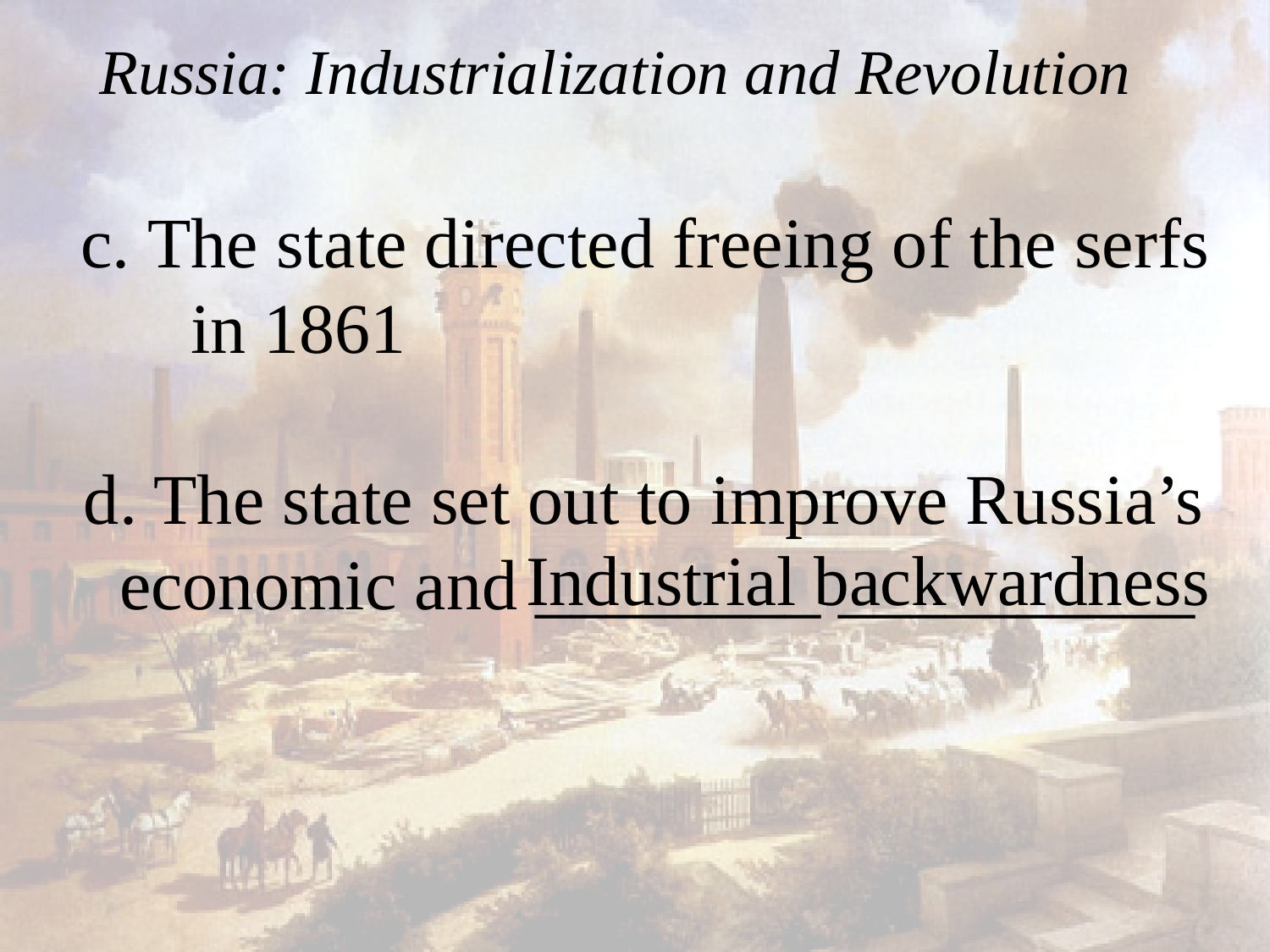

# Russia: Industrialization and Revolution
    c. The state directed freeing of the serfs
          in 1861

    d. The state set out to improve Russia’s
      economic and ________ __________

Industrial backwardness